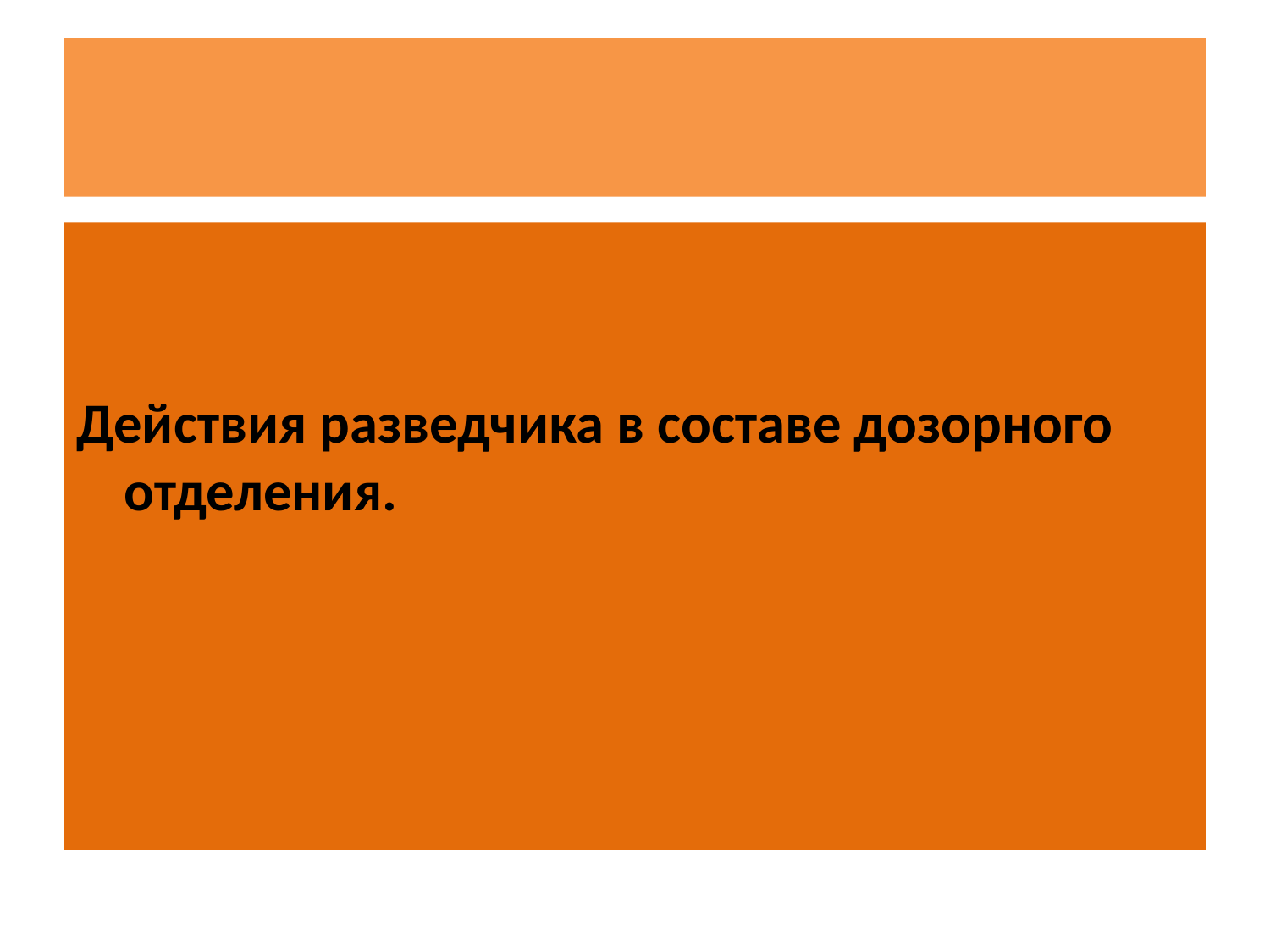

#

Действия разведчика в составе дозорного отделения.